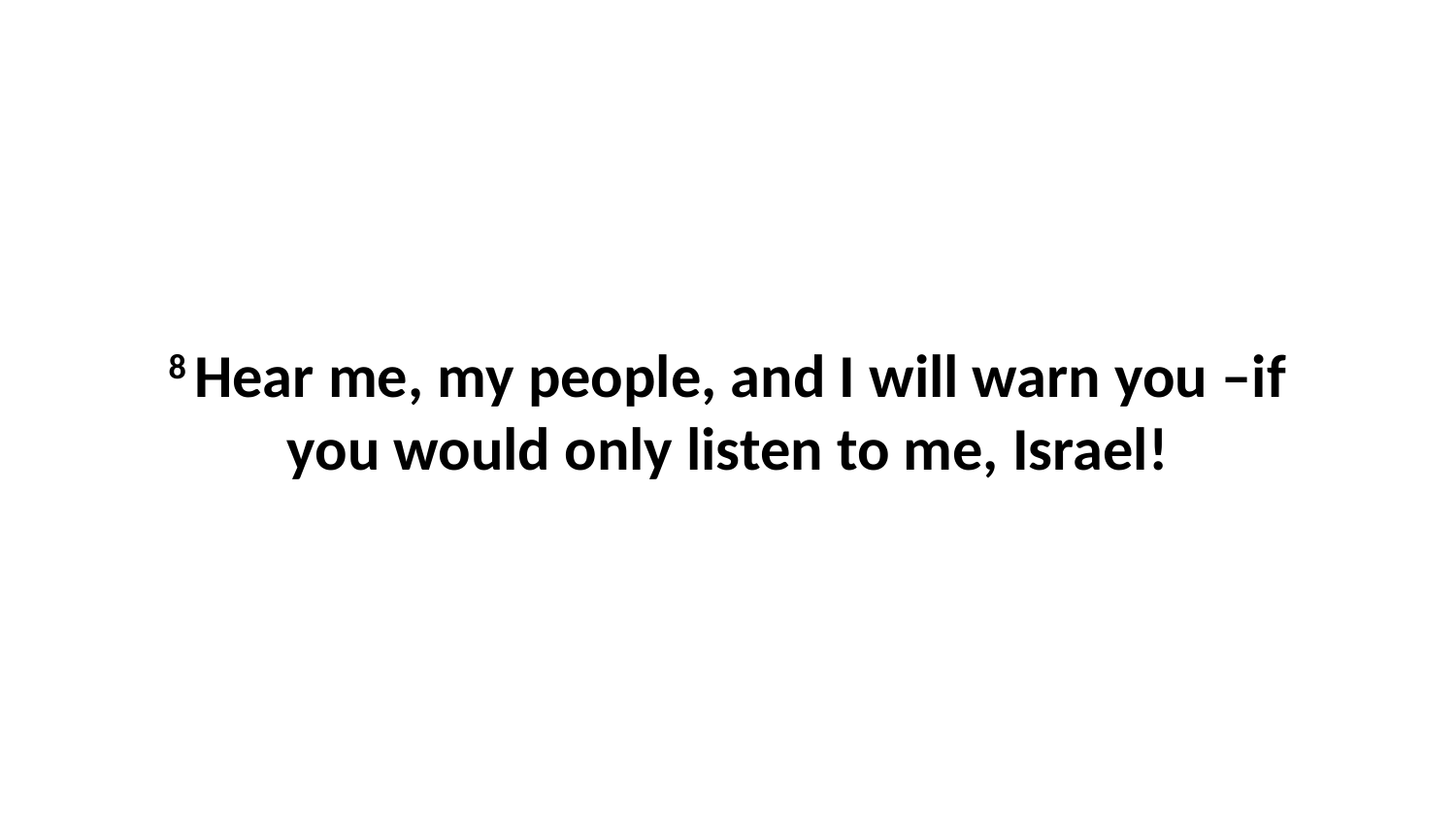

8 Hear me, my people, and I will warn you –if you would only listen to me, Israel!